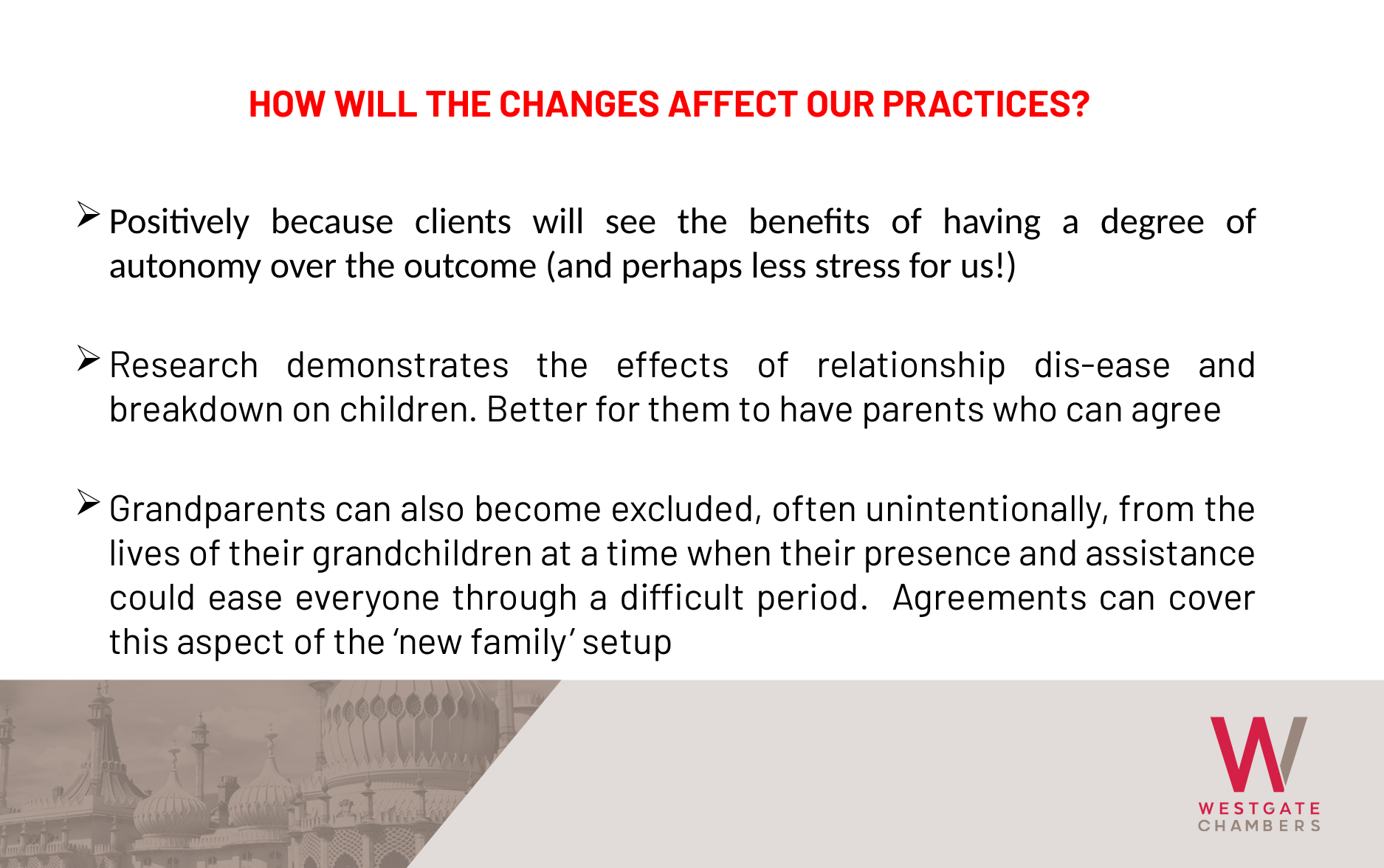

HOW WILL THE CHANGES AFFECT OUR PRACTICES?

Positively because clients will see the benefits of having a degree of autonomy over the outcome (and perhaps less stress for us!)
Research demonstrates the effects of relationship dis-ease and breakdown on children. Better for them to have parents who can agree
Grandparents can also become excluded, often unintentionally, from the lives of their grandchildren at a time when their presence and assistance could ease everyone through a difficult period.  Agreements can cover this aspect of the ‘new family’ setup